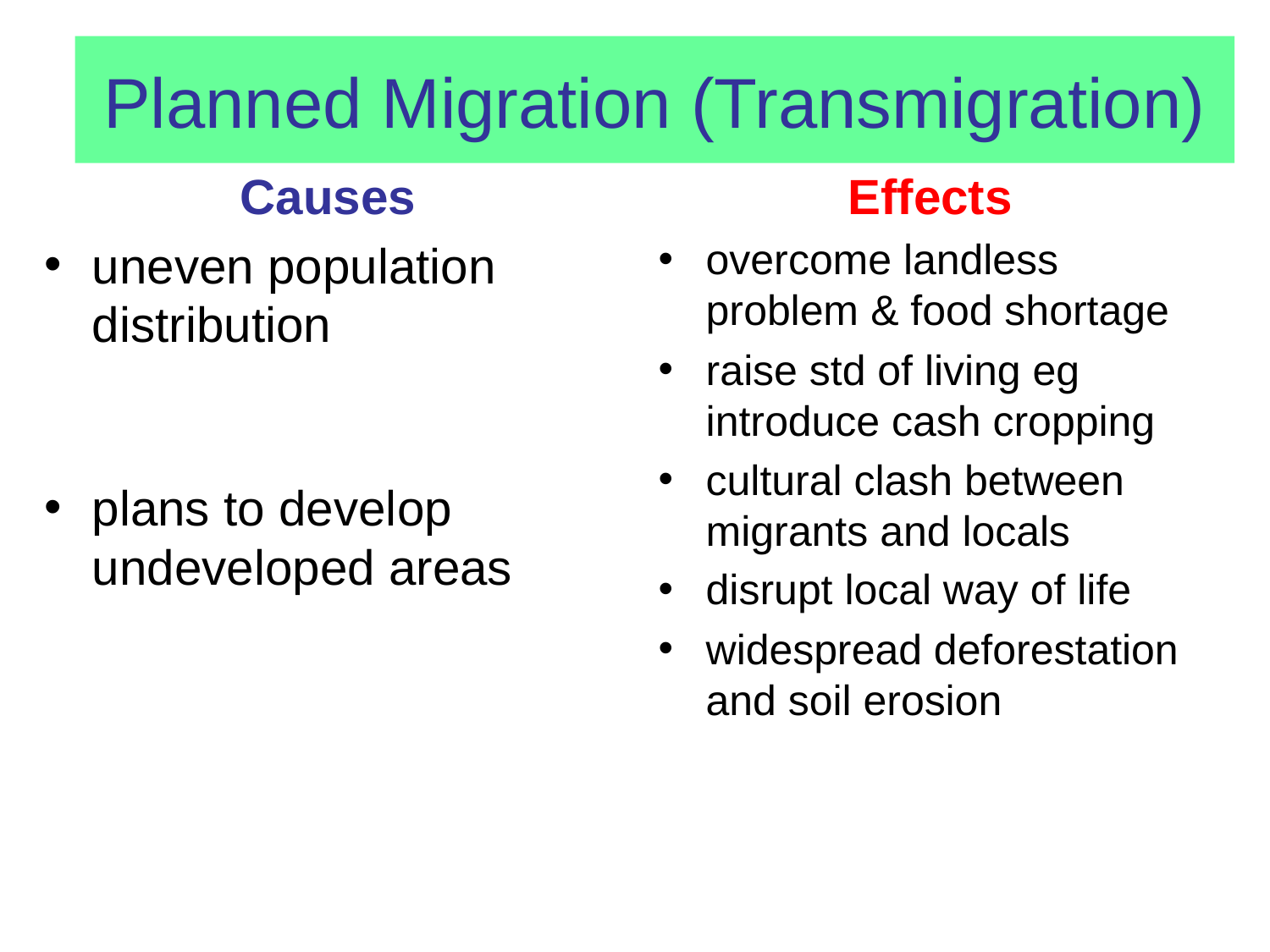

# Planned Migration (Transmigration)
Causes
uneven population distribution

plans to develop undeveloped areas
Effects
overcome landless problem & food shortage
raise std of living eg introduce cash cropping
cultural clash between migrants and locals
disrupt local way of life
widespread deforestation and soil erosion